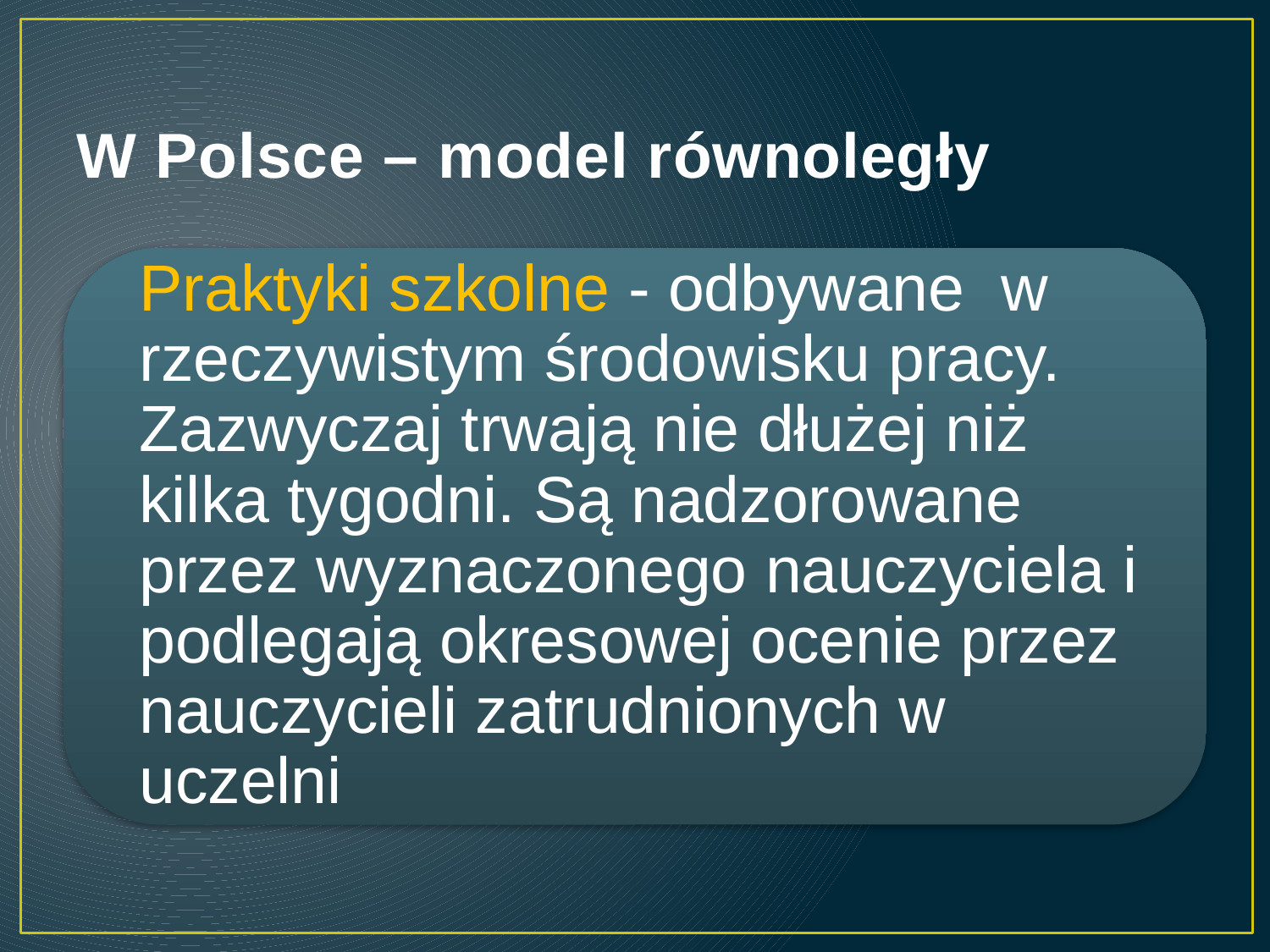

# W Polsce – model równoległy
Praktyki szkolne - odbywane  w rzeczywistym środowisku pracy. Zazwyczaj trwają nie dłużej niż kilka tygodni. Są nadzorowane przez wyznaczonego nauczyciela i podlegają okresowej ocenie przez nauczycieli zatrudnionych w uczelni